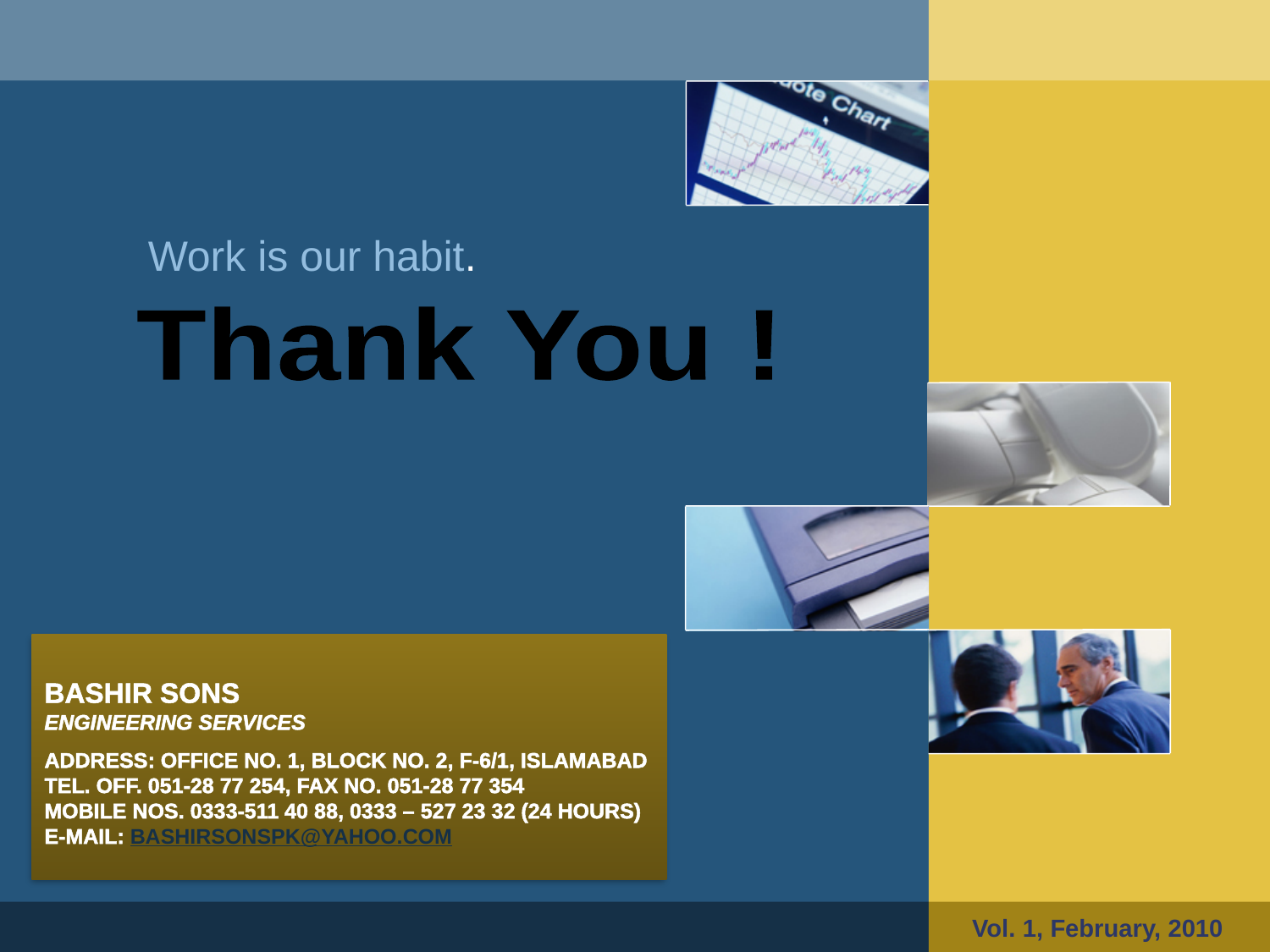

Work is our habit.
Thank You !

BASHIR SONS
Engineering Services

Address: Office No. 1, Block No. 2, F-6/1, Islamabad
Tel. Off. 051-28 77 254, Fax No. 051-28 77 354
Mobile nos. 0333-511 40 88, 0333 – 527 23 32 (24 hours)
E-mail: bashirsonspk@yahoo.com

Vol. 1, February, 2010